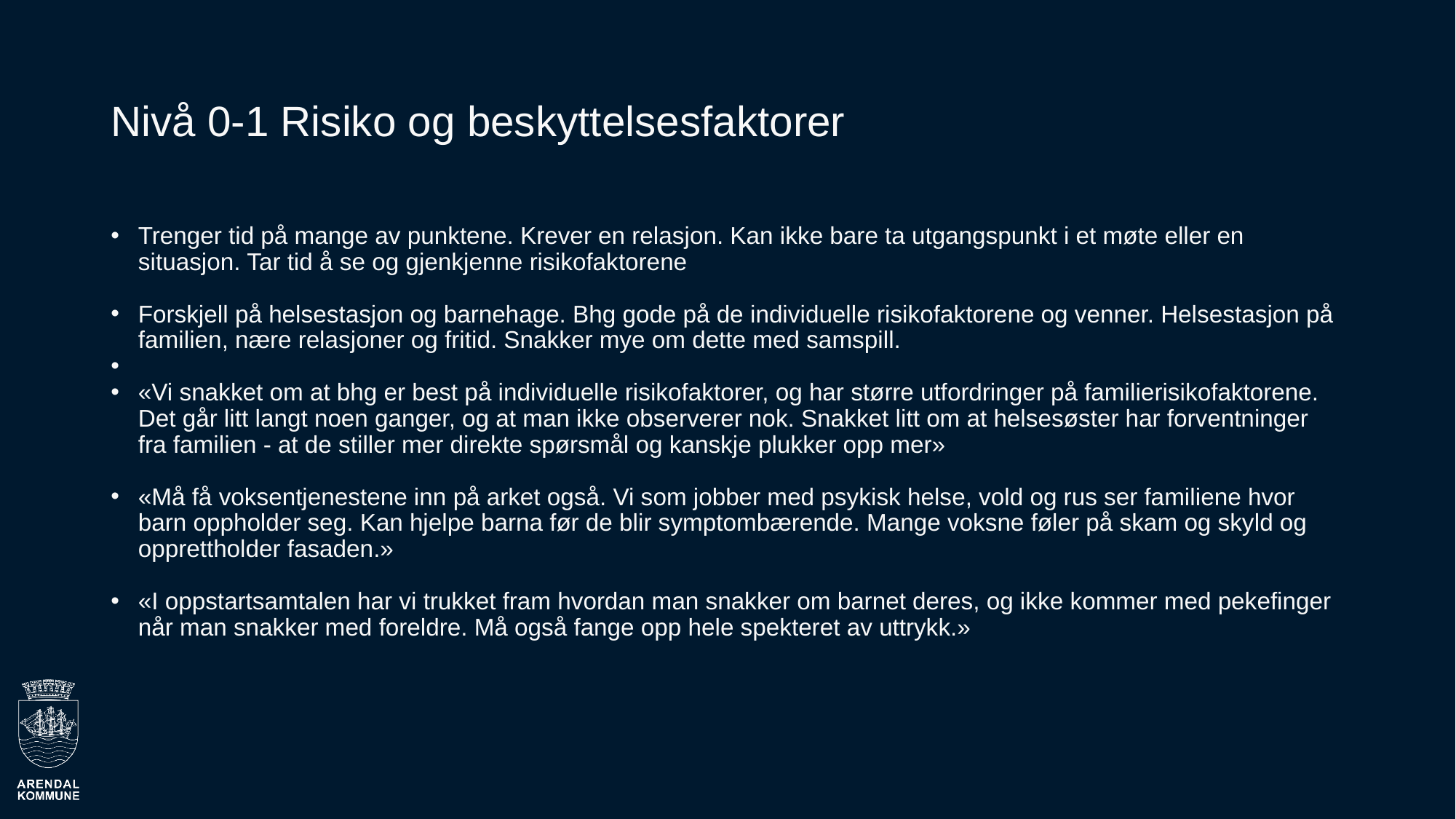

# Nivå 0-1 Risiko og beskyttelsesfaktorer
Trenger tid på mange av punktene. Krever en relasjon. Kan ikke bare ta utgangspunkt i et møte eller en situasjon. Tar tid å se og gjenkjenne risikofaktorene

Forskjell på helsestasjon og barnehage. Bhg gode på de individuelle risikofaktorene og venner. Helsestasjon på familien, nære relasjoner og fritid. Snakker mye om dette med samspill.

«Vi snakket om at bhg er best på individuelle risikofaktorer, og har større utfordringer på familierisikofaktorene. Det går litt langt noen ganger, og at man ikke observerer nok. Snakket litt om at helsesøster har forventninger fra familien - at de stiller mer direkte spørsmål og kanskje plukker opp mer»

«Må få voksentjenestene inn på arket også. Vi som jobber med psykisk helse, vold og rus ser familiene hvor barn oppholder seg. Kan hjelpe barna før de blir symptombærende. Mange voksne føler på skam og skyld og opprettholder fasaden.»

«I oppstartsamtalen har vi trukket fram hvordan man snakker om barnet deres, og ikke kommer med pekefinger når man snakker med foreldre. Må også fange opp hele spekteret av uttrykk.»